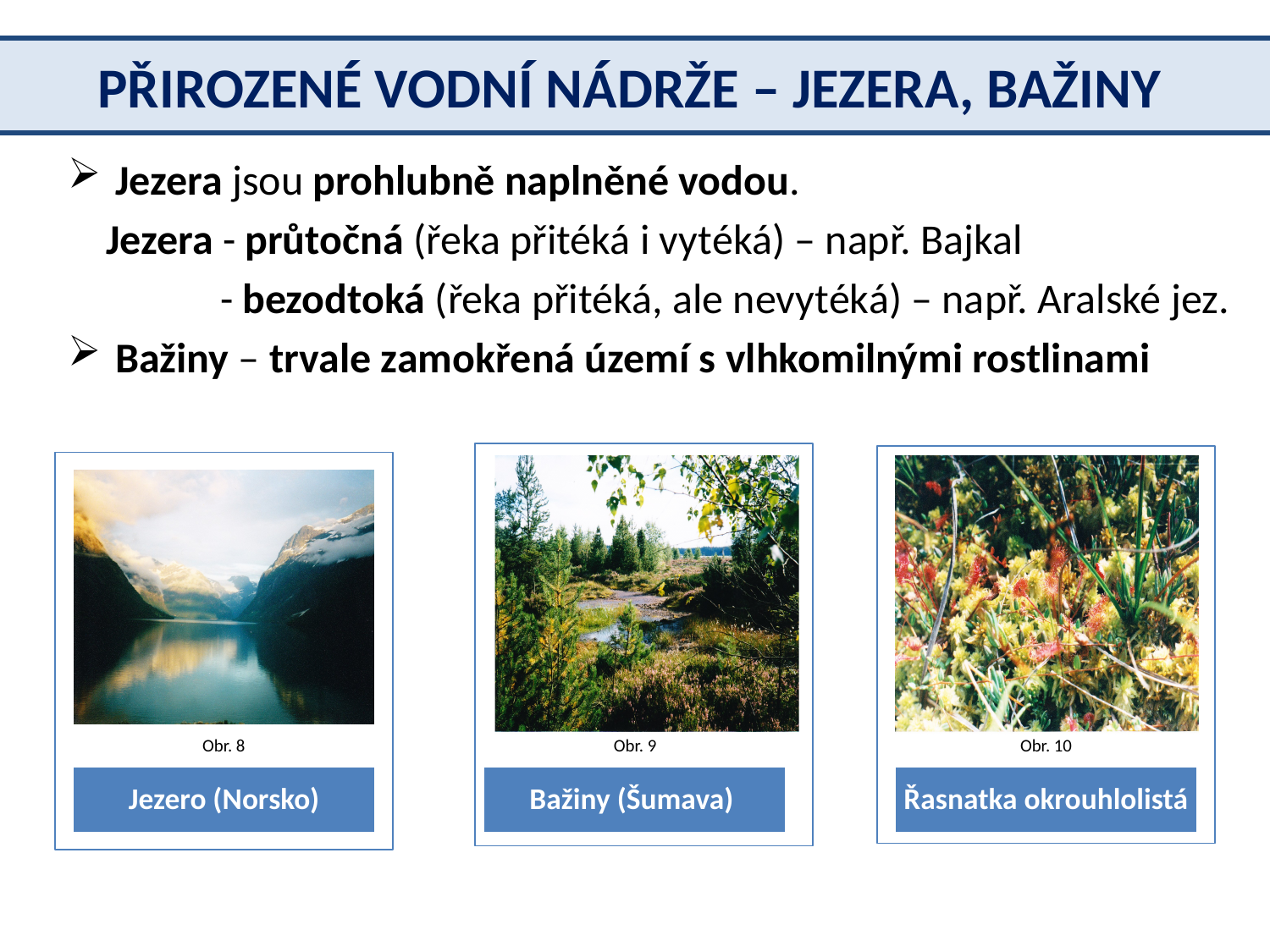

# PŘIROZENÉ VODNÍ NÁDRŽE – JEZERA, BAŽINY
Jezera jsou prohlubně naplněné vodou.
    Jezera - průtočná (řeka přitéká i vytéká) – např. Bajkal
                - bezodtoká (řeka přitéká, ale nevytéká) – např. Aralské jez.
Bažiny – trvale zamokřená území s vlhkomilnými rostlinami

Jezero (Norsko)
Obr. 8
Bažiny (Šumava)
Obr. 9
Řasnatka okrouhlolistá
Obr. 10